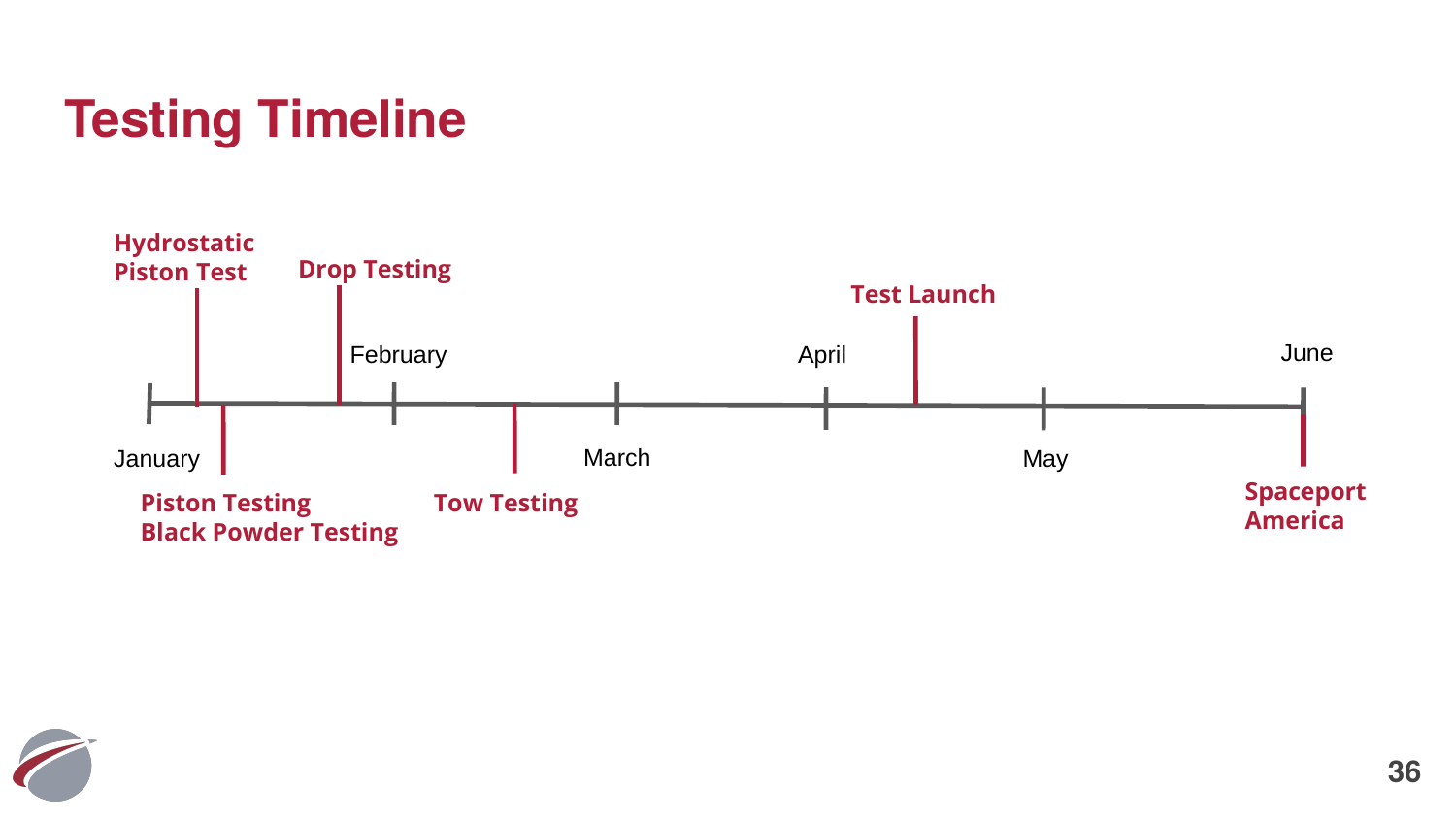

# Testing Timeline
Hydrostatic Piston Test
Drop Testing
Test Launch
June
February
April
March
January
May
Spaceport America
Piston Testing
Black Powder Testing
Tow Testing
36